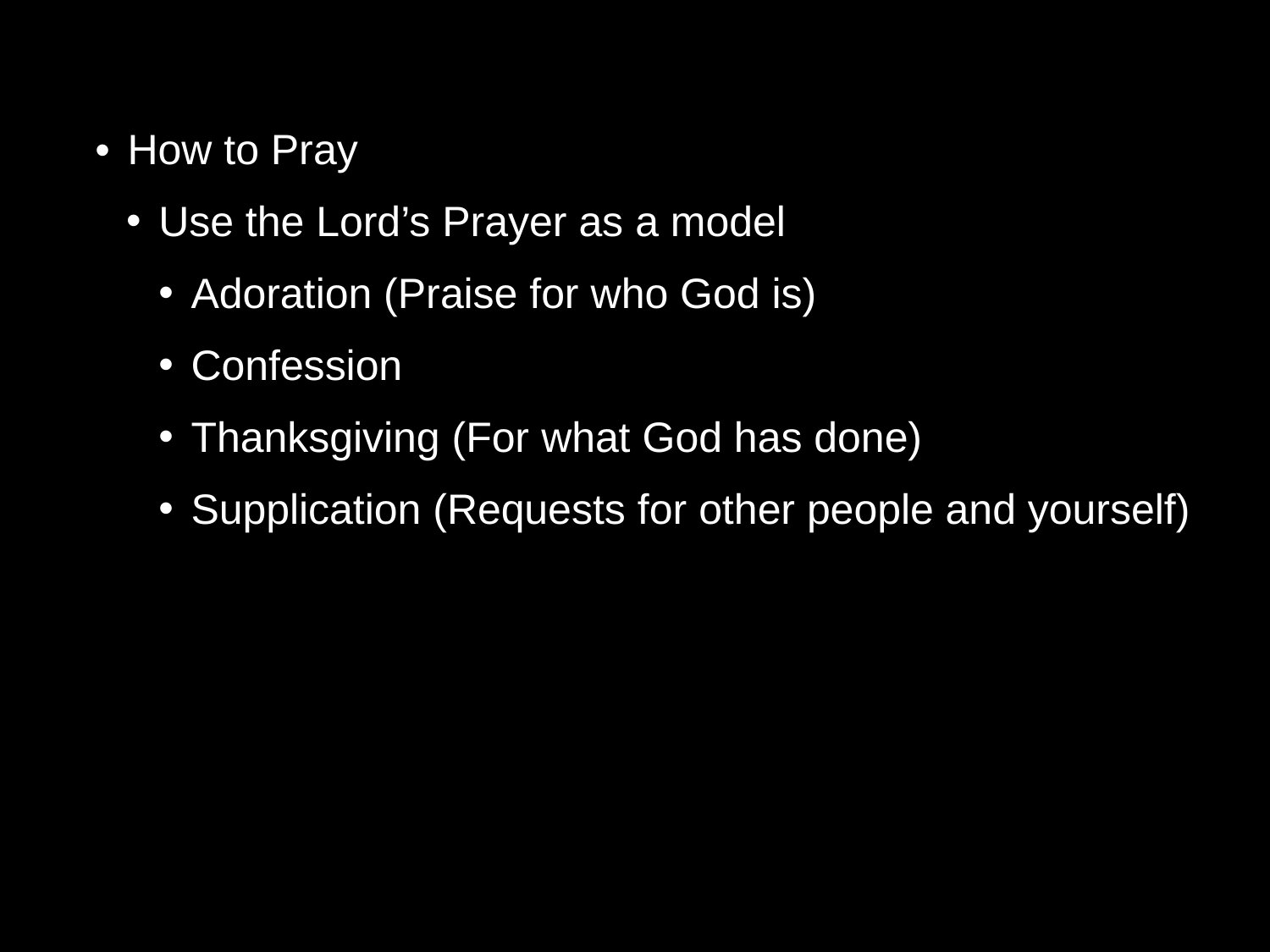

•	How to Pray
Use the Lord’s Prayer as a model
Adoration (Praise for who God is)
Confession
Thanksgiving (For what God has done)
Supplication (Requests for other people and yourself)